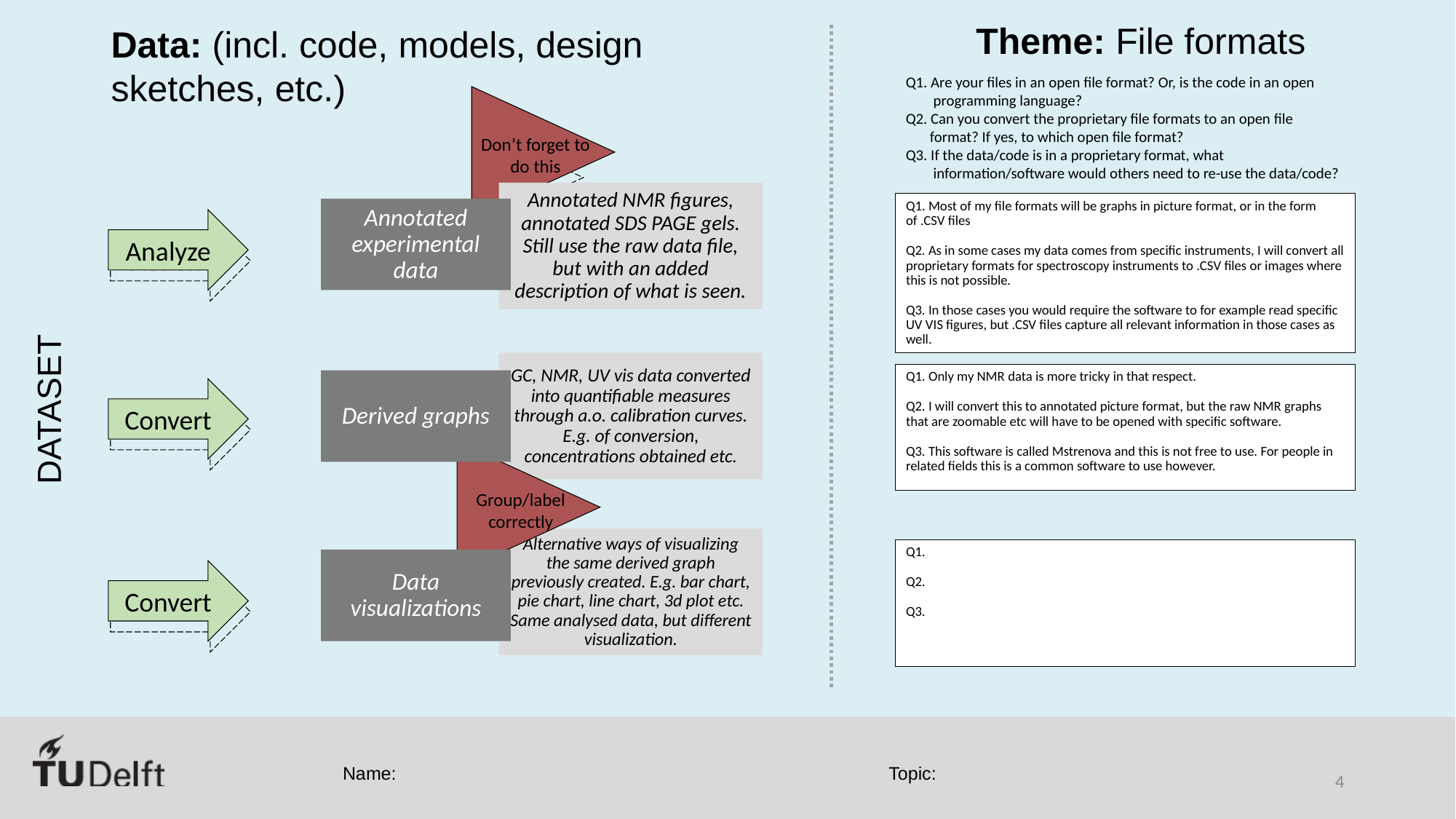

Don’t forget to do this
Annotated NMR figures, annotated SDS PAGE gels. Still use the raw data file, but with an added description of what is seen.

Q1. Most of my file formats will be graphs in picture format, or in the form of .CSV files
Q2. As in some cases my data comes from specific instruments, I will convert all proprietary formats for spectroscopy instruments to .CSV files or images where this is not possible.
Q3. In those cases you would require the software to for example read specific UV VIS figures, but .CSV files capture all relevant information in those cases as well.

Annotated experimental data

Analyze
GC, NMR, UV vis data converted into quantifiable measures through a.o. calibration curves. E.g. of conversion, concentrations obtained etc.

Q1. Only my NMR data is more tricky in that respect.
Q2. I will convert this to annotated picture format, but the raw NMR graphs that are zoomable etc will have to be opened with specific software.
Q3. This software is called Mstrenova and this is not free to use. For people in related fields this is a common software to use however.

Derived graphs
Convert

Group/label correctly
Alternative ways of visualizing the same derived graph previously created. E.g. bar chart, pie chart, line chart, 3d plot etc. Same analysed data, but different visualization.

Q1.
Q2.
Q3.

Data visualizations

Convert
Name:
Topic:
4